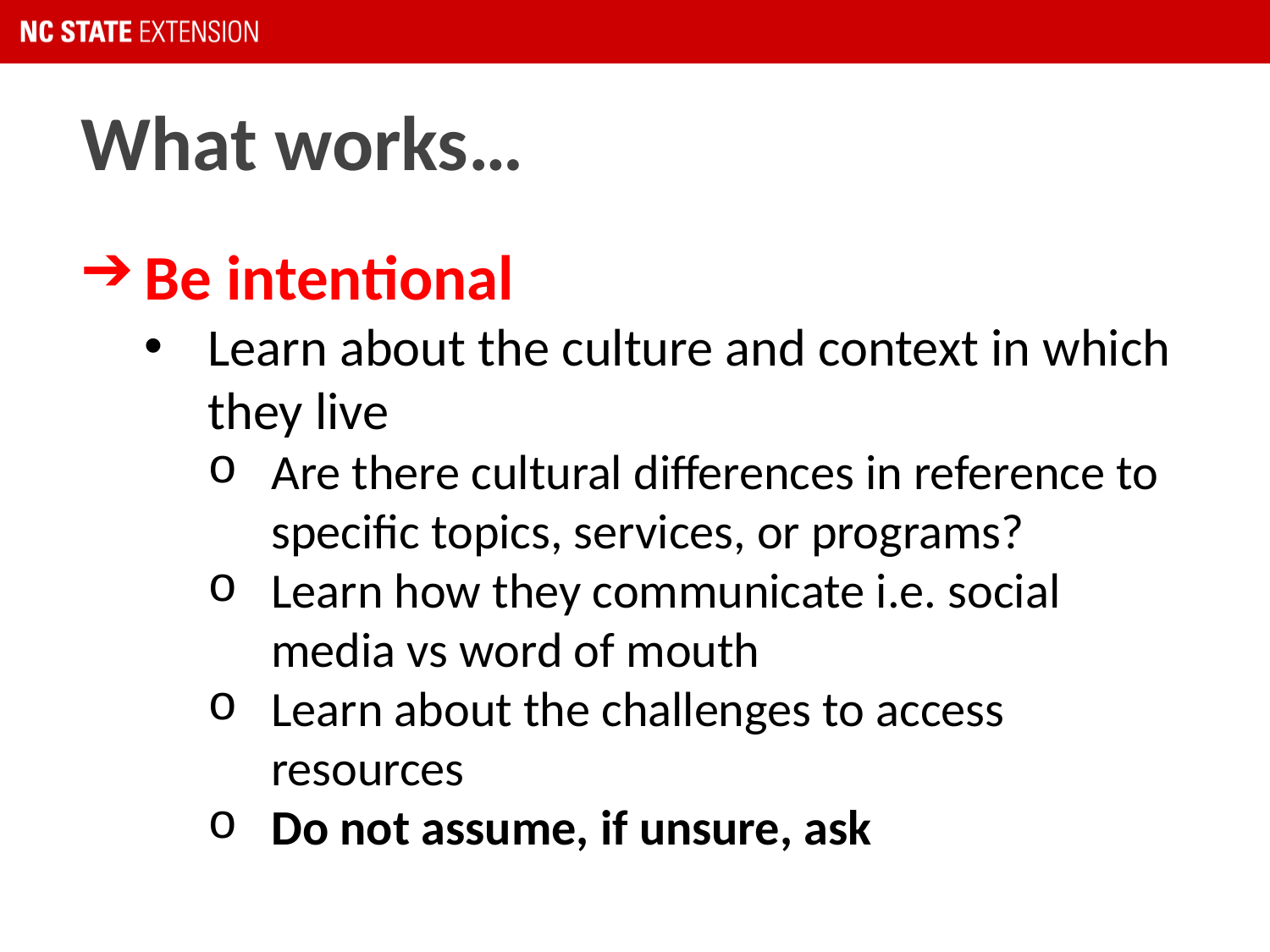

# What works…
Be intentional
Learn about the culture and context in which they live
Are there cultural differences in reference to specific topics, services, or programs?
Learn how they communicate i.e. social media vs word of mouth
Learn about the challenges to access resources
Do not assume, if unsure, ask